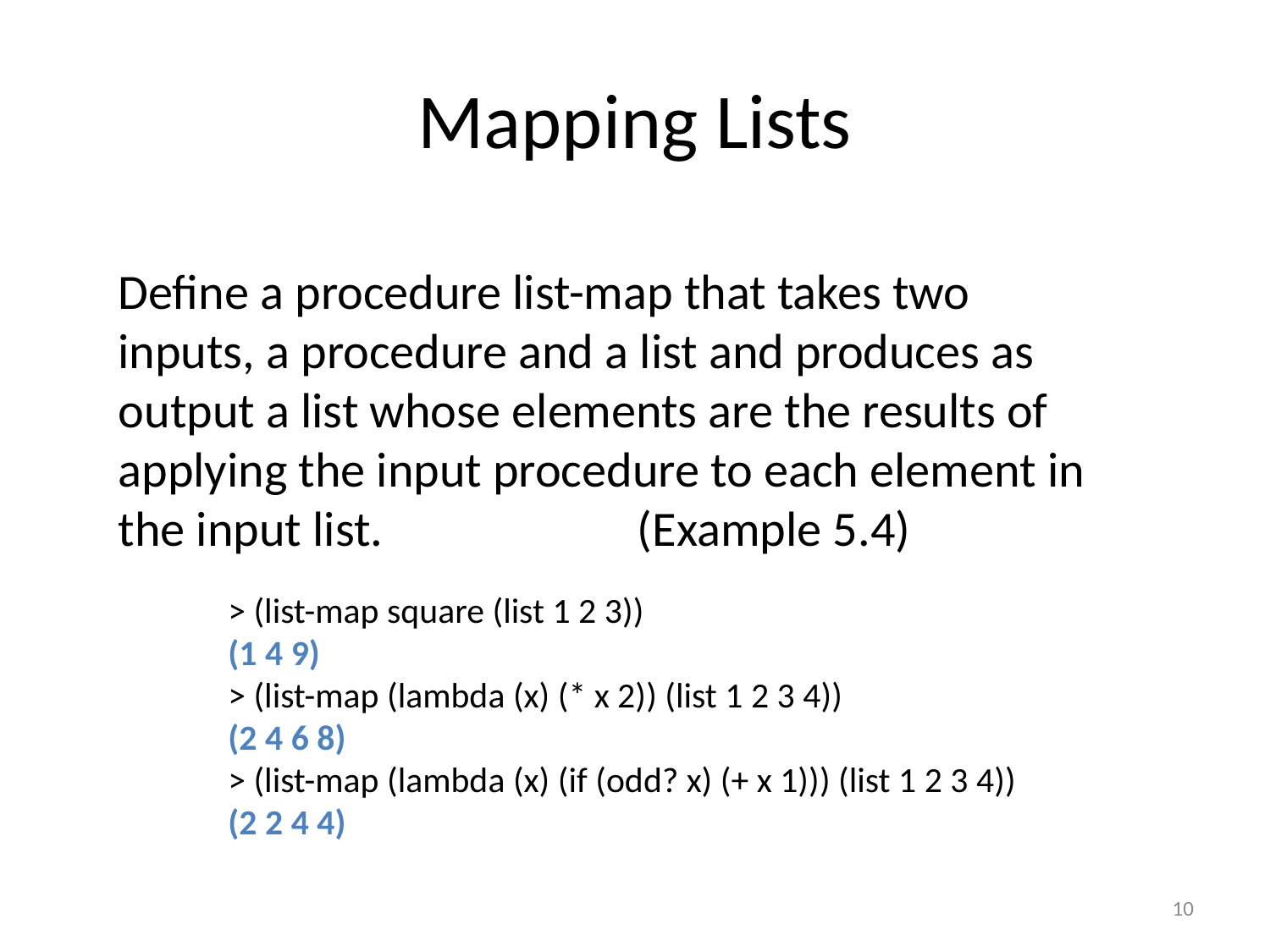

# Mapping Lists
Define a procedure list-map that takes two inputs, a procedure and a list and produces as output a list whose elements are the results of applying the input procedure to each element in the input list. 		 (Example 5.4)
> (list-map square (list 1 2 3))
(1 4 9)
> (list-map (lambda (x) (* x 2)) (list 1 2 3 4))
(2 4 6 8)
> (list-map (lambda (x) (if (odd? x) (+ x 1))) (list 1 2 3 4))
(2 2 4 4)
10